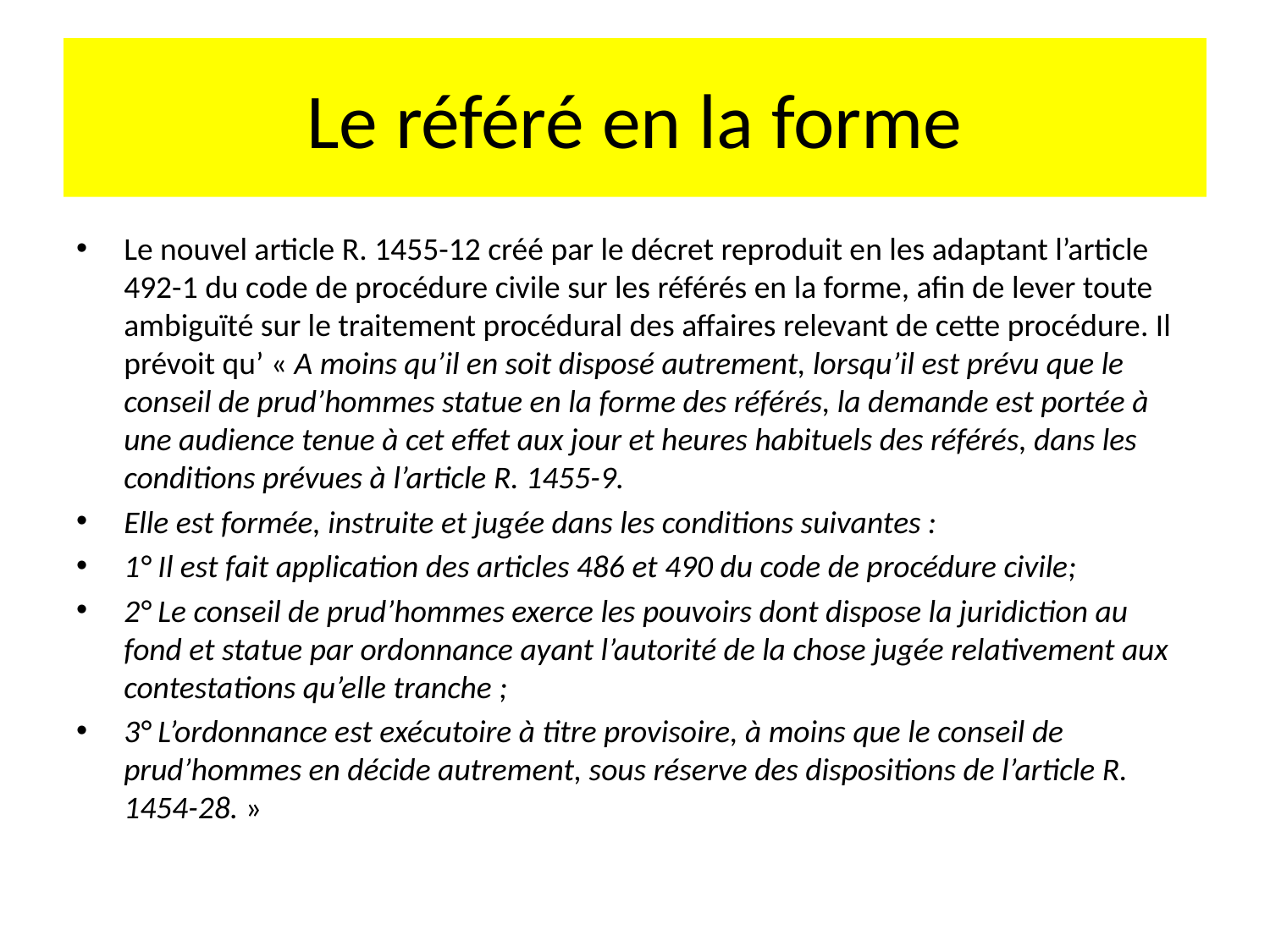

# Le référé en la forme
Le nouvel article R. 1455-12 créé par le décret reproduit en les adaptant l’article 492-1 du code de procédure civile sur les référés en la forme, afin de lever toute ambiguïté sur le traitement procédural des affaires relevant de cette procédure. Il prévoit qu’ « A moins qu’il en soit disposé autrement, lorsqu’il est prévu que le conseil de prud’hommes statue en la forme des référés, la demande est portée à une audience tenue à cet effet aux jour et heures habituels des référés, dans les conditions prévues à l’article R. 1455-9.
Elle est formée, instruite et jugée dans les conditions suivantes :
1° Il est fait application des articles 486 et 490 du code de procédure civile;
2° Le conseil de prud’hommes exerce les pouvoirs dont dispose la juridiction au fond et statue par ordonnance ayant l’autorité de la chose jugée relativement aux contestations qu’elle tranche ;
3° L’ordonnance est exécutoire à titre provisoire, à moins que le conseil de prud’hommes en décide autrement, sous réserve des dispositions de l’article R. 1454-28. »